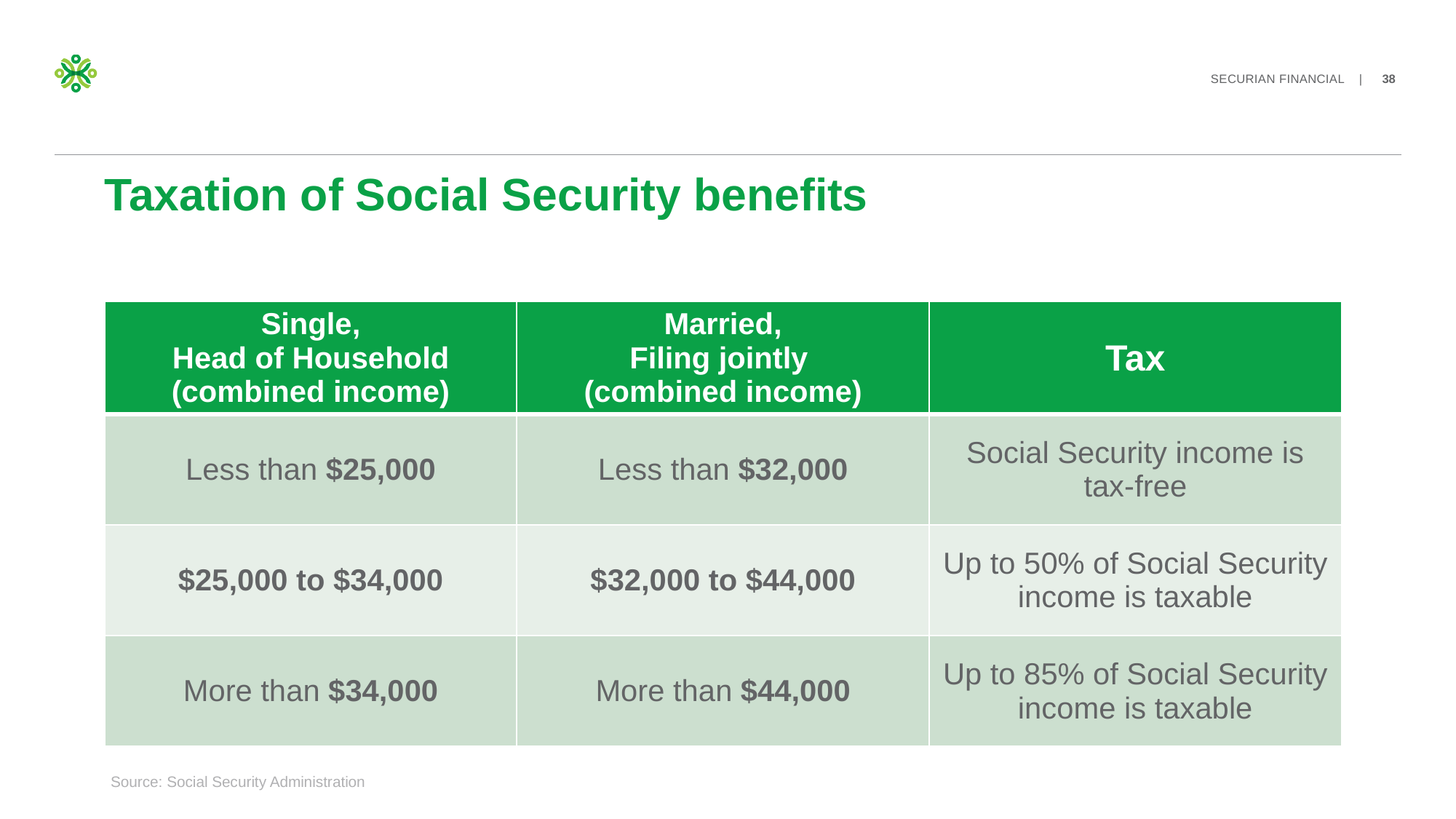

# Taxation of Social Security benefits
| Single, Head of Household (combined income) | Married, Filing jointly (combined income) | Tax |
| --- | --- | --- |
| Less than $25,000 | Less than $32,000 | Social Security income is tax-free |
| $25,000 to $34,000 | $32,000 to $44,000 | Up to 50% of Social Security income is taxable |
| More than $34,000 | More than $44,000 | Up to 85% of Social Security income is taxable |
Source: Social Security Administration